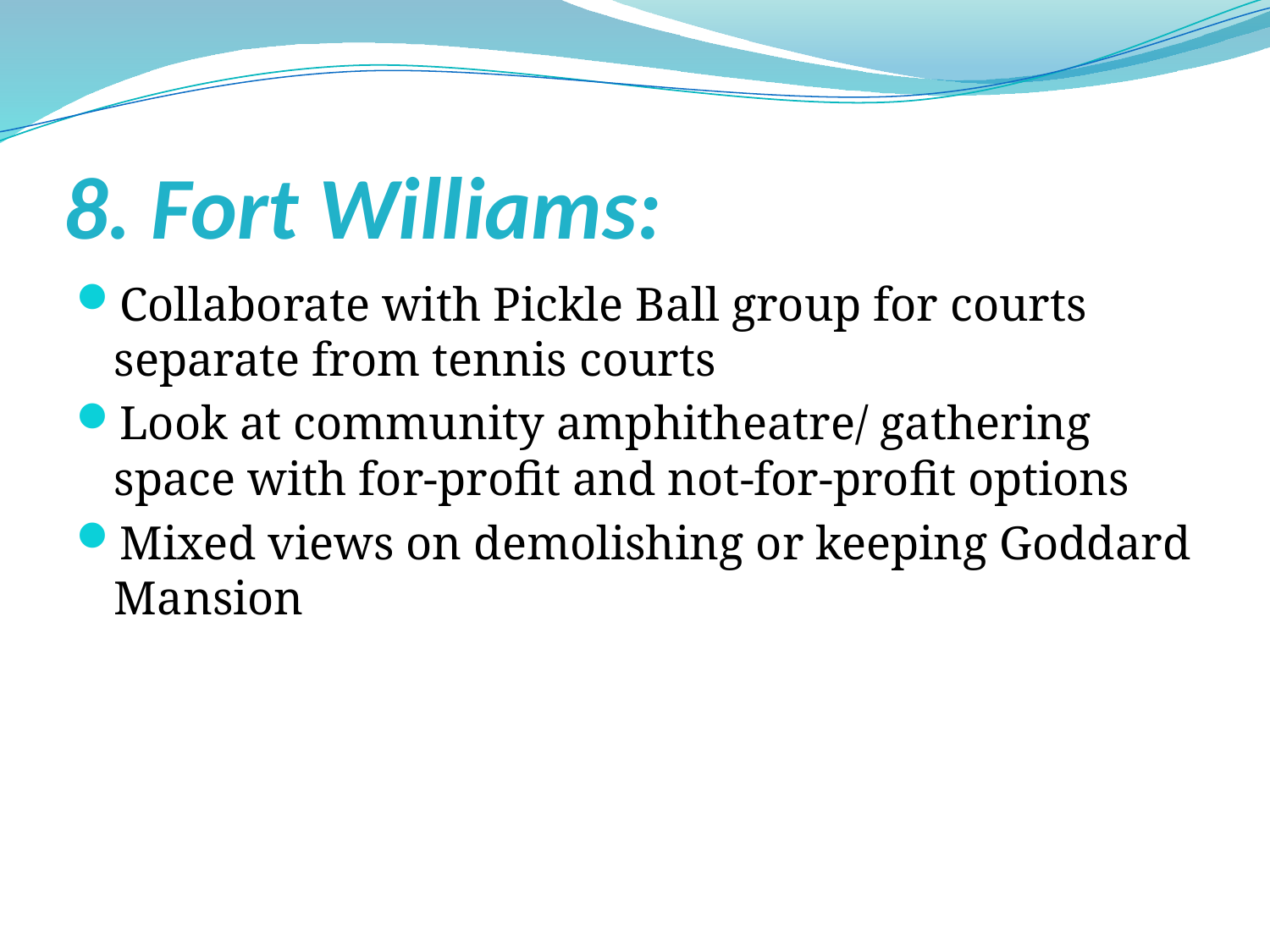

# 8. Fort Williams:
Collaborate with Pickle Ball group for courts separate from tennis courts
Look at community amphitheatre/ gathering space with for-profit and not-for-profit options
Mixed views on demolishing or keeping Goddard Mansion